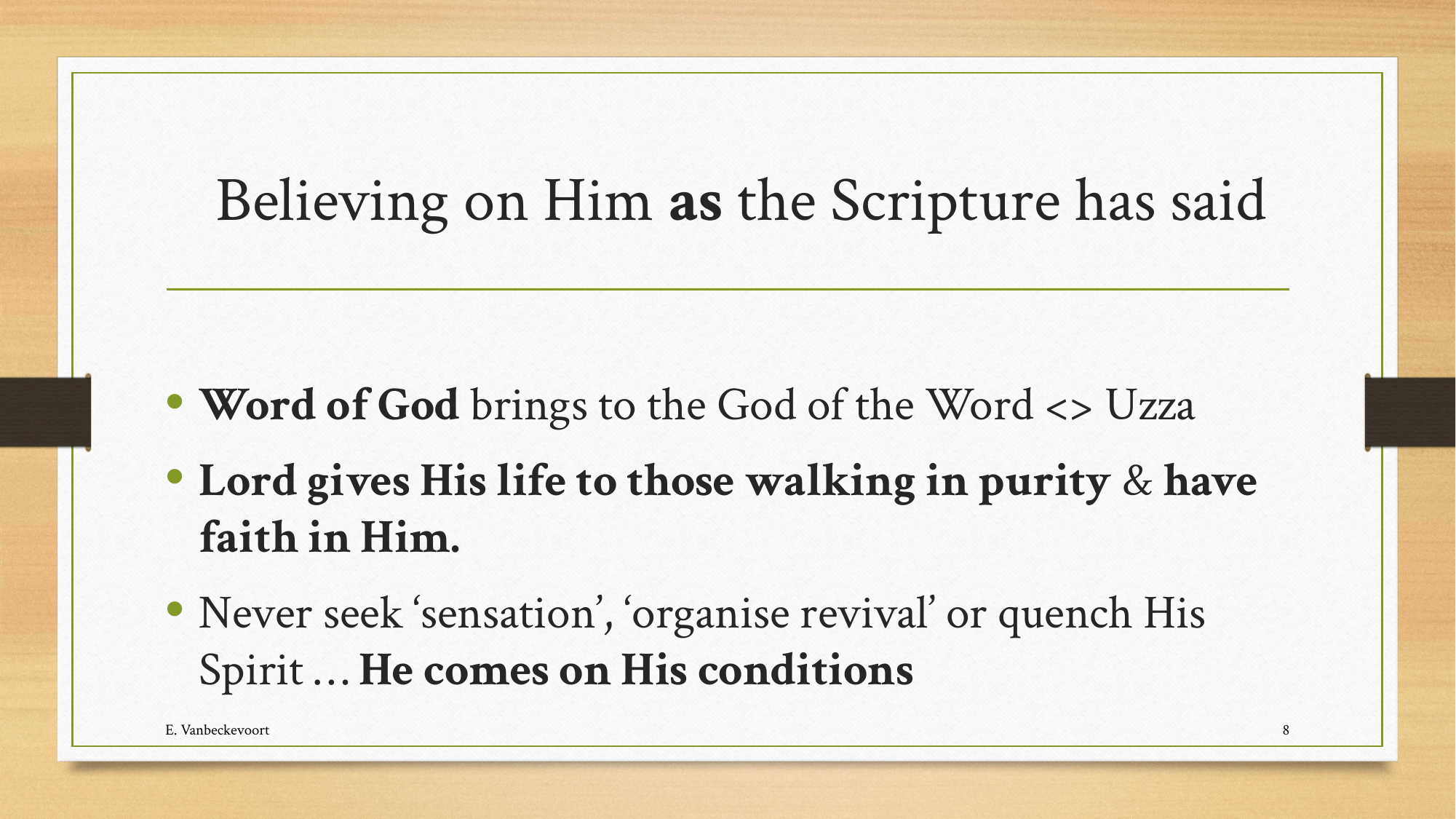

# Believing on Him as the Scripture has said

Word of God brings to the God of the Word <> Uzza
Lord gives His life to those walking in purity & have faith in Him.
Never seek ‘sensation’, ‘organise revival’ or quench His Spirit … He comes on His conditions
E. Vanbeckevoort
8